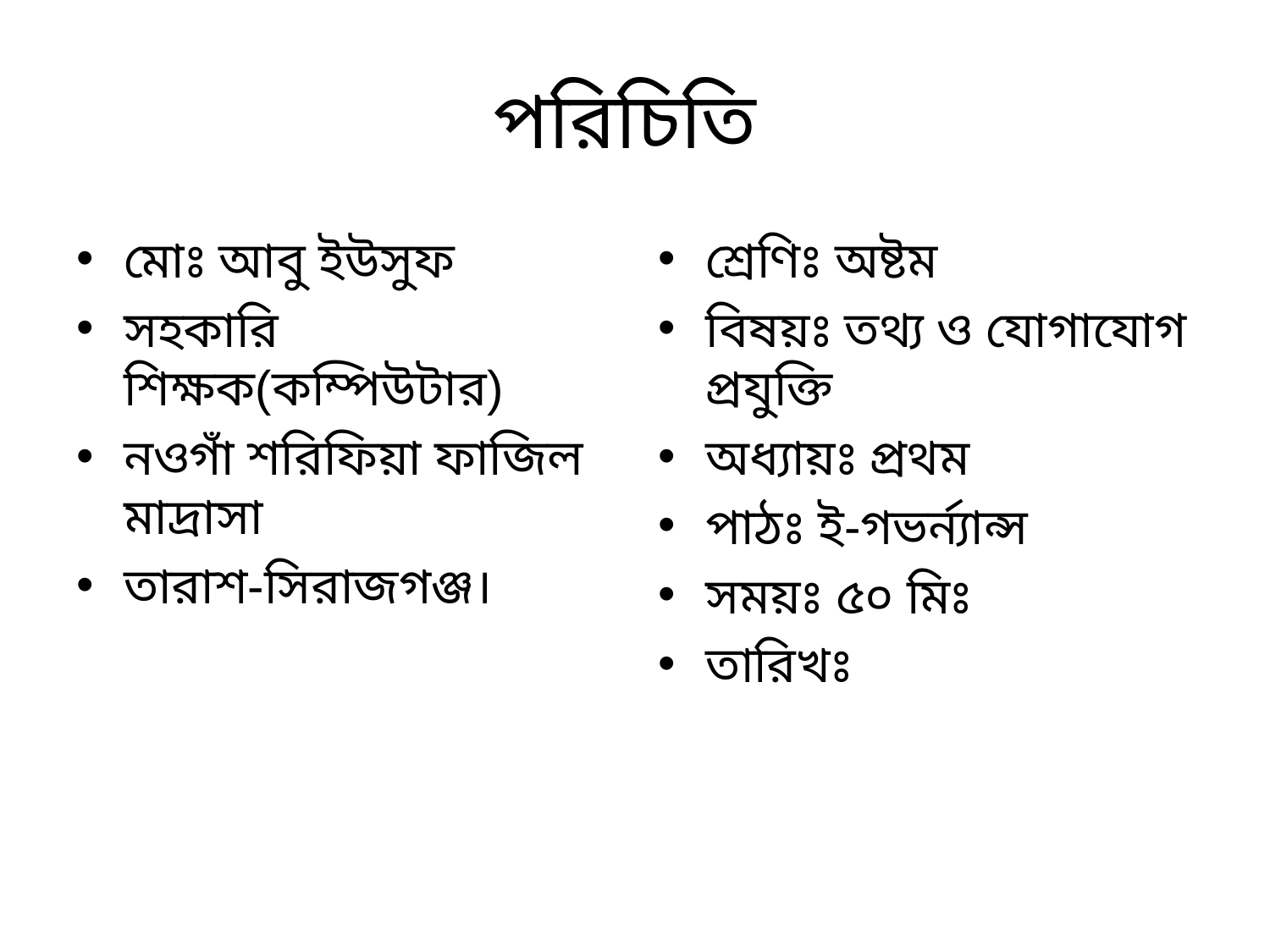

# পরিচিতি
মোঃ আবু ইউসুফ
সহকারি শিক্ষক(কম্পিউটার)
নওগাঁ শরিফিয়া ফাজিল মাদ্রাসা
তারাশ-সিরাজগঞ্জ।
শ্রেণিঃ অষ্টম
বিষয়ঃ তথ্য ও যোগাযোগ প্রযুক্তি
অধ্যায়ঃ প্রথম
পাঠঃ ই-গভর্ন্যান্স
সময়ঃ ৫০ মিঃ
তারিখঃ